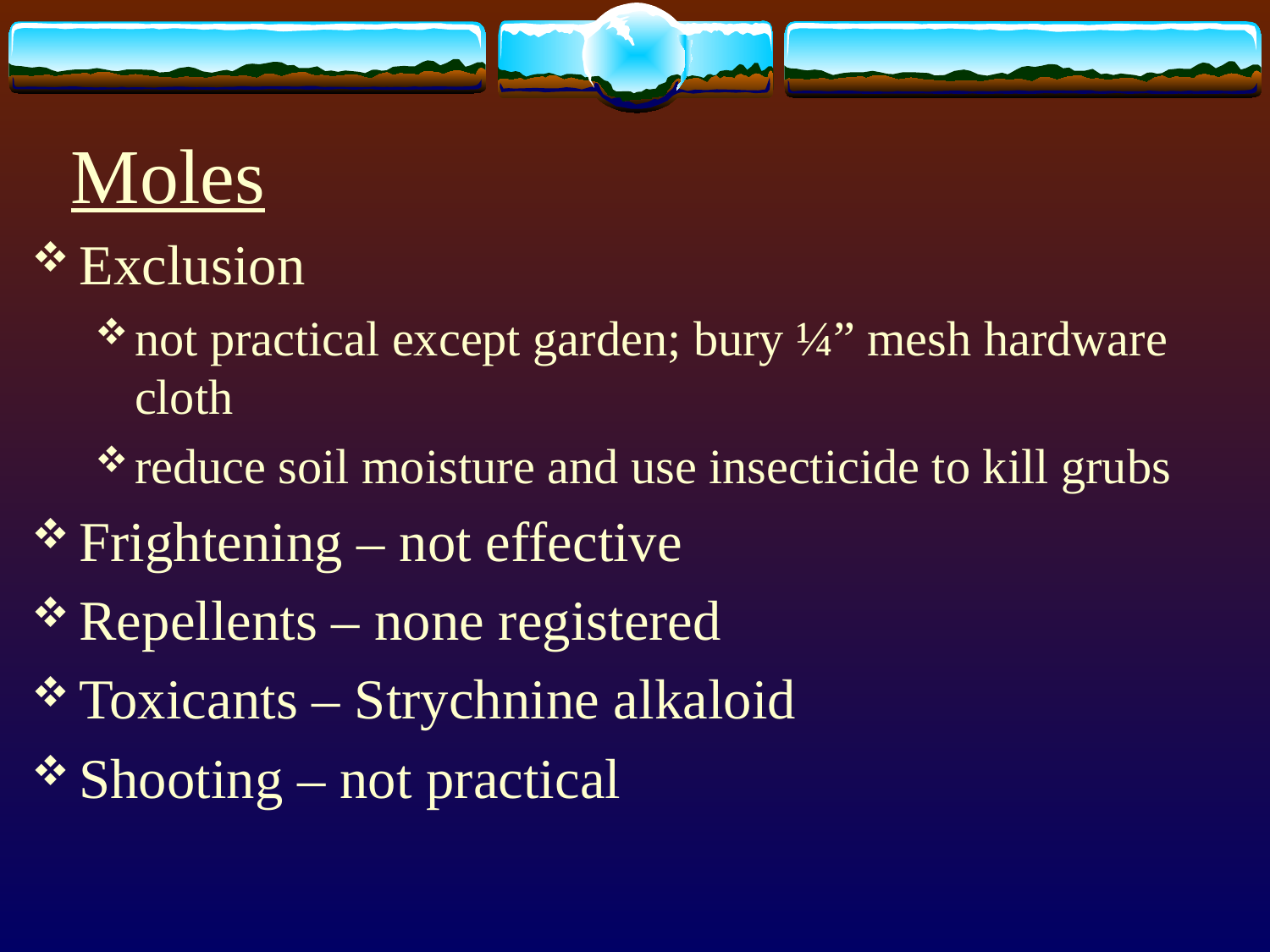

# Moles
Exclusion
not practical except garden; bury ¼” mesh hardware cloth
reduce soil moisture and use insecticide to kill grubs
Frightening – not effective
Repellents – none registered
Toxicants – Strychnine alkaloid
Shooting – not practical